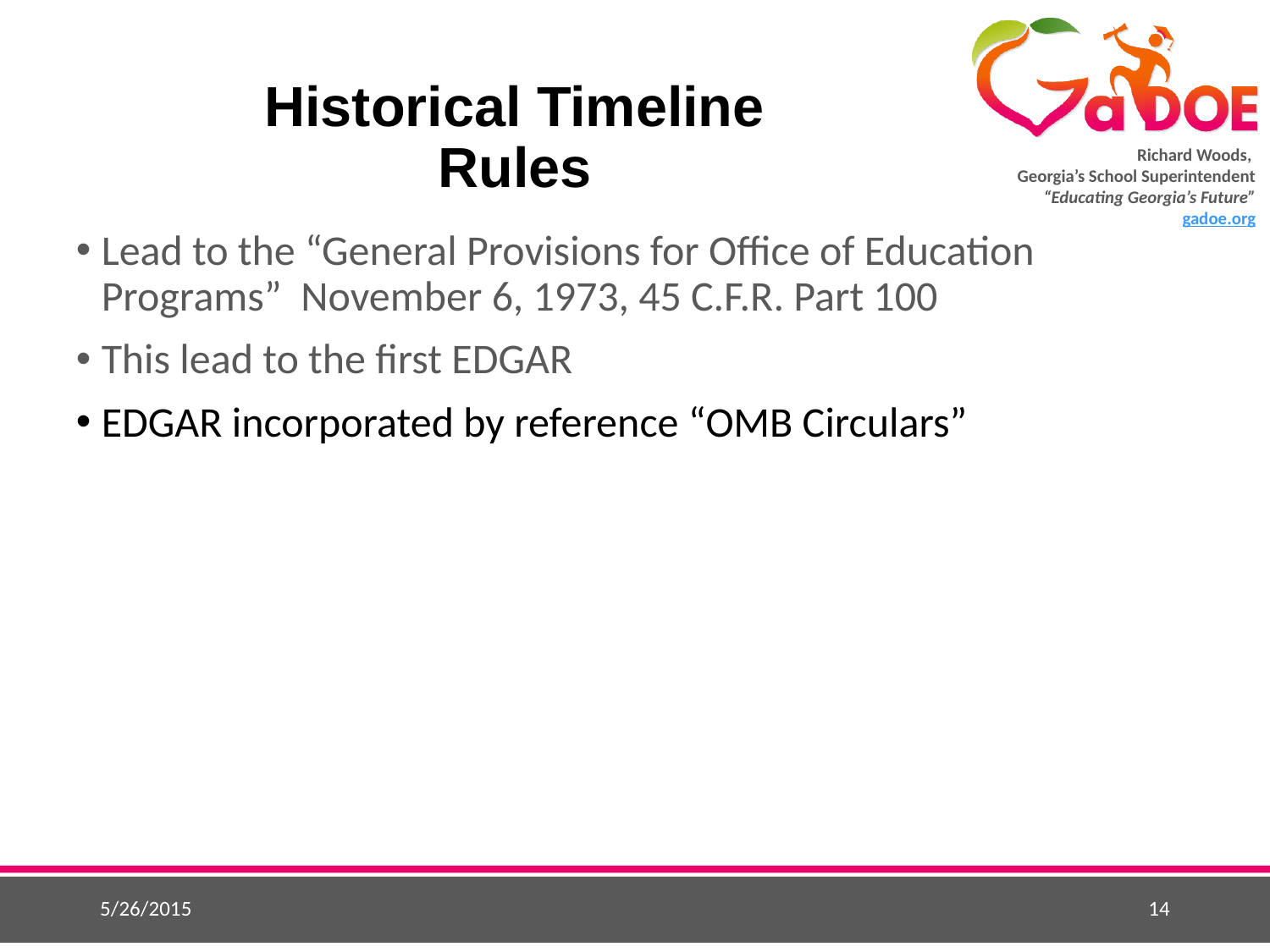

# Historical Timeline Rules
Lead to the “General Provisions for Office of Education Programs”  November 6, 1973, 45 C.F.R. Part 100
This lead to the first EDGAR
EDGAR incorporated by reference “OMB Circulars”

5/26/2015
14